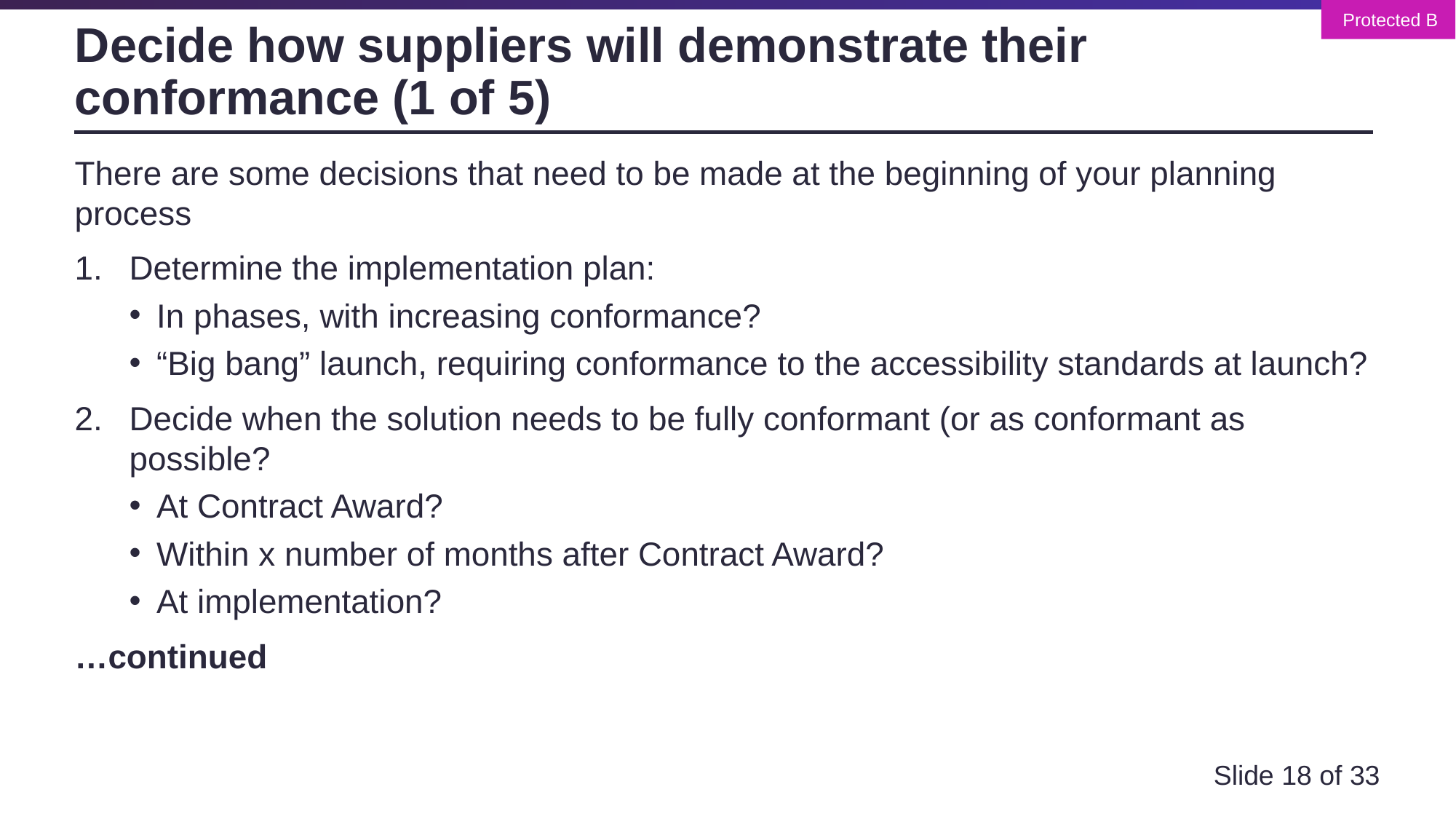

# Decide how suppliers will demonstrate their conformance (1 of 5)
There are some decisions that need to be made at the beginning of your planning process
Determine the implementation plan:
In phases, with increasing conformance?
“Big bang” launch, requiring conformance to the accessibility standards at launch?
Decide when the solution needs to be fully conformant (or as conformant as possible?
At Contract Award?
Within x number of months after Contract Award?
At implementation?
…continued